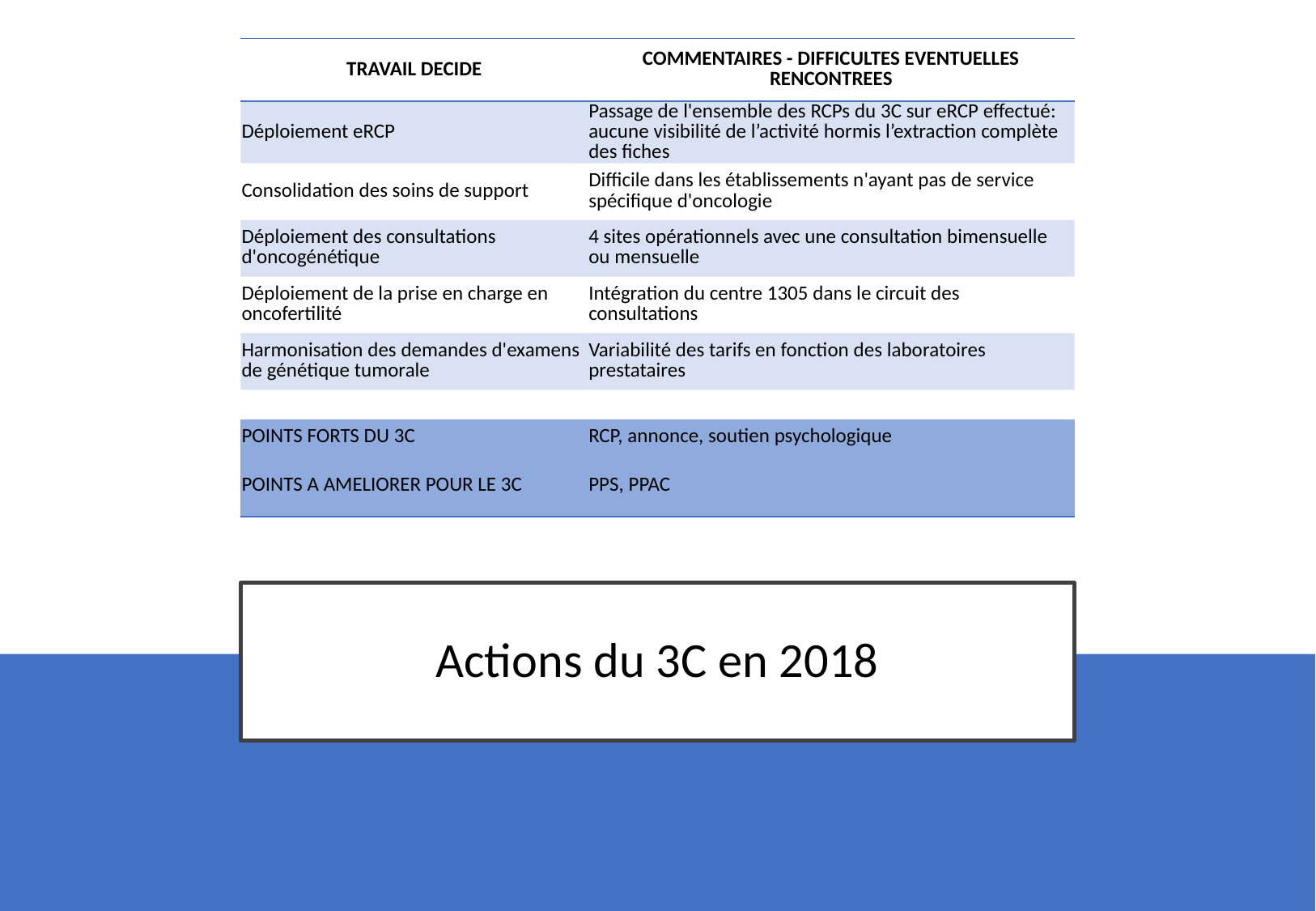

| TRAVAIL DECIDE | COMMENTAIRES - DIFFICULTES EVENTUELLES RENCONTREES |
| --- | --- |
| Déploiement eRCP | Passage de l'ensemble des RCPs du 3C sur eRCP effectué: aucune visibilité de l’activité hormis l’extraction complète des fiches |
| Consolidation des soins de support | Difficile dans les établissements n'ayant pas de service spécifique d'oncologie |
| Déploiement des consultations d'oncogénétique | 4 sites opérationnels avec une consultation bimensuelle ou mensuelle |
| Déploiement de la prise en charge en oncofertilité | Intégration du centre 1305 dans le circuit des consultations |
| Harmonisation des demandes d'examens de génétique tumorale | Variabilité des tarifs en fonction des laboratoires prestataires |
|  |  |
| POINTS FORTS DU 3C | RCP, annonce, soutien psychologique |
| POINTS A AMELIORER POUR LE 3C | PPS, PPAC |
# Actions du 3C en 2018